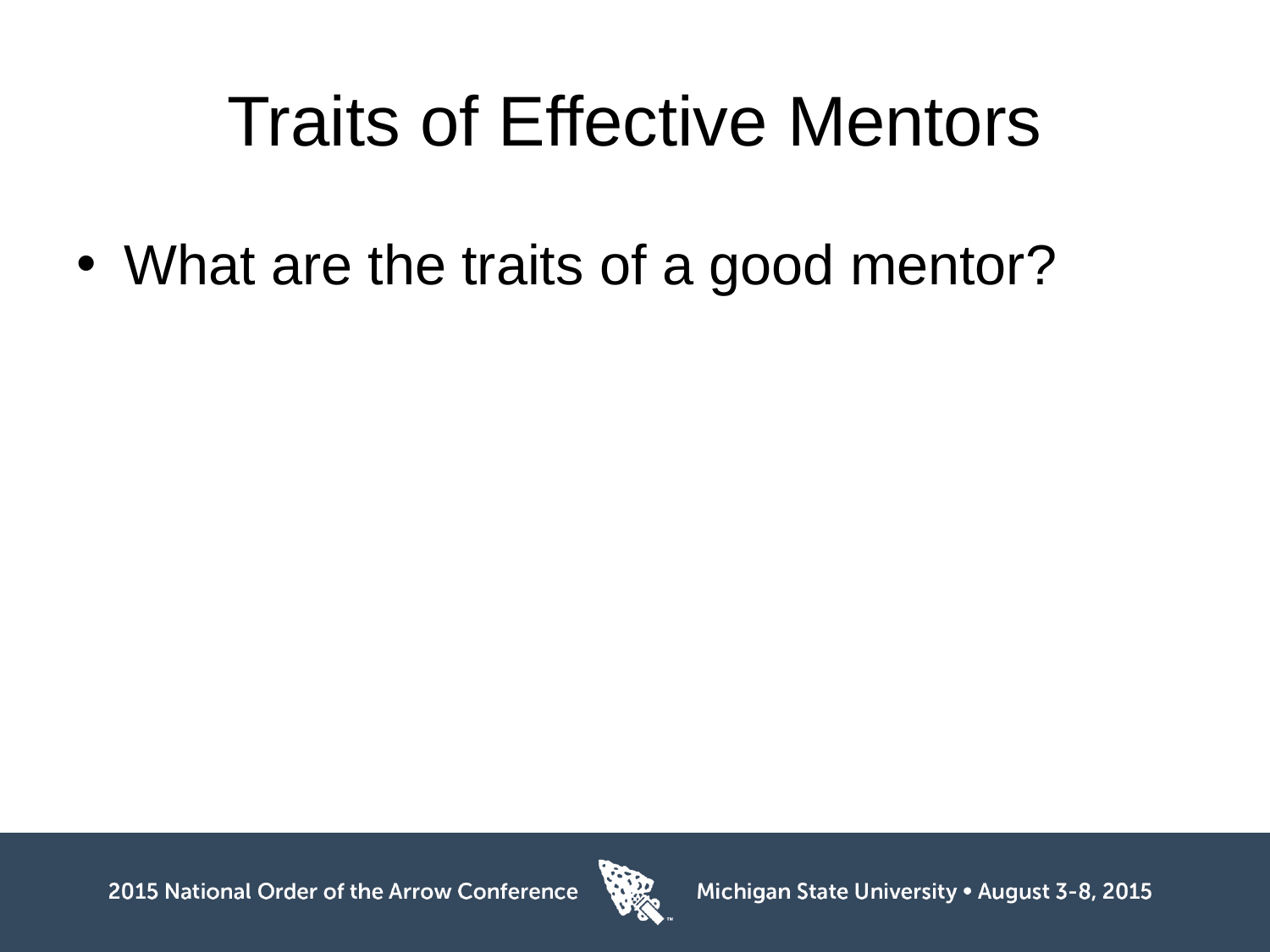

# Traits of Effective Mentors
What are the traits of a good mentor?